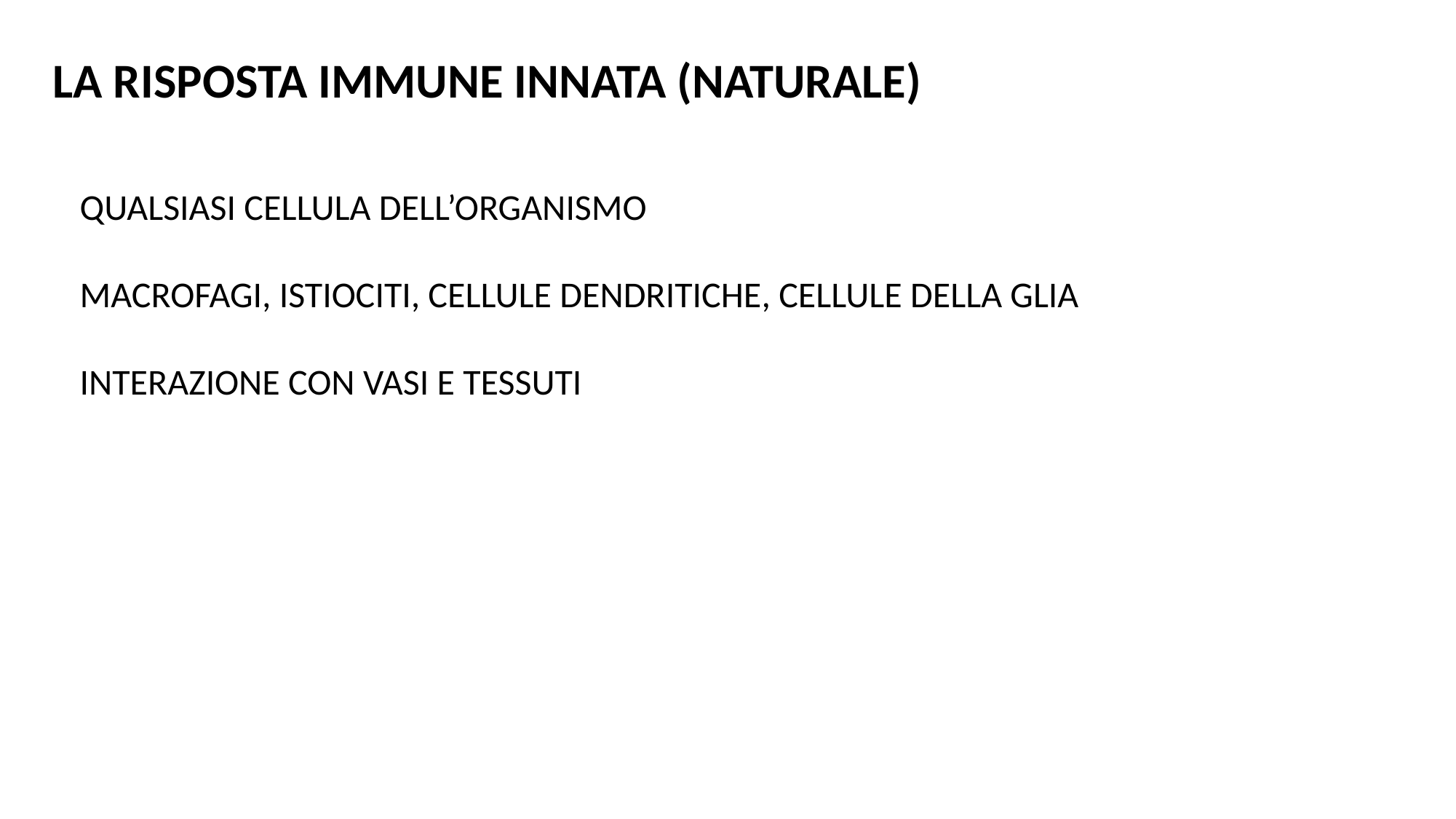

LA RISPOSTA IMMUNE INNATA (NATURALE)
QUALSIASI CELLULA DELL’ORGANISMO

MACROFAGI, ISTIOCITI, CELLULE DENDRITICHE, CELLULE DELLA GLIA

INTERAZIONE CON VASI E TESSUTI